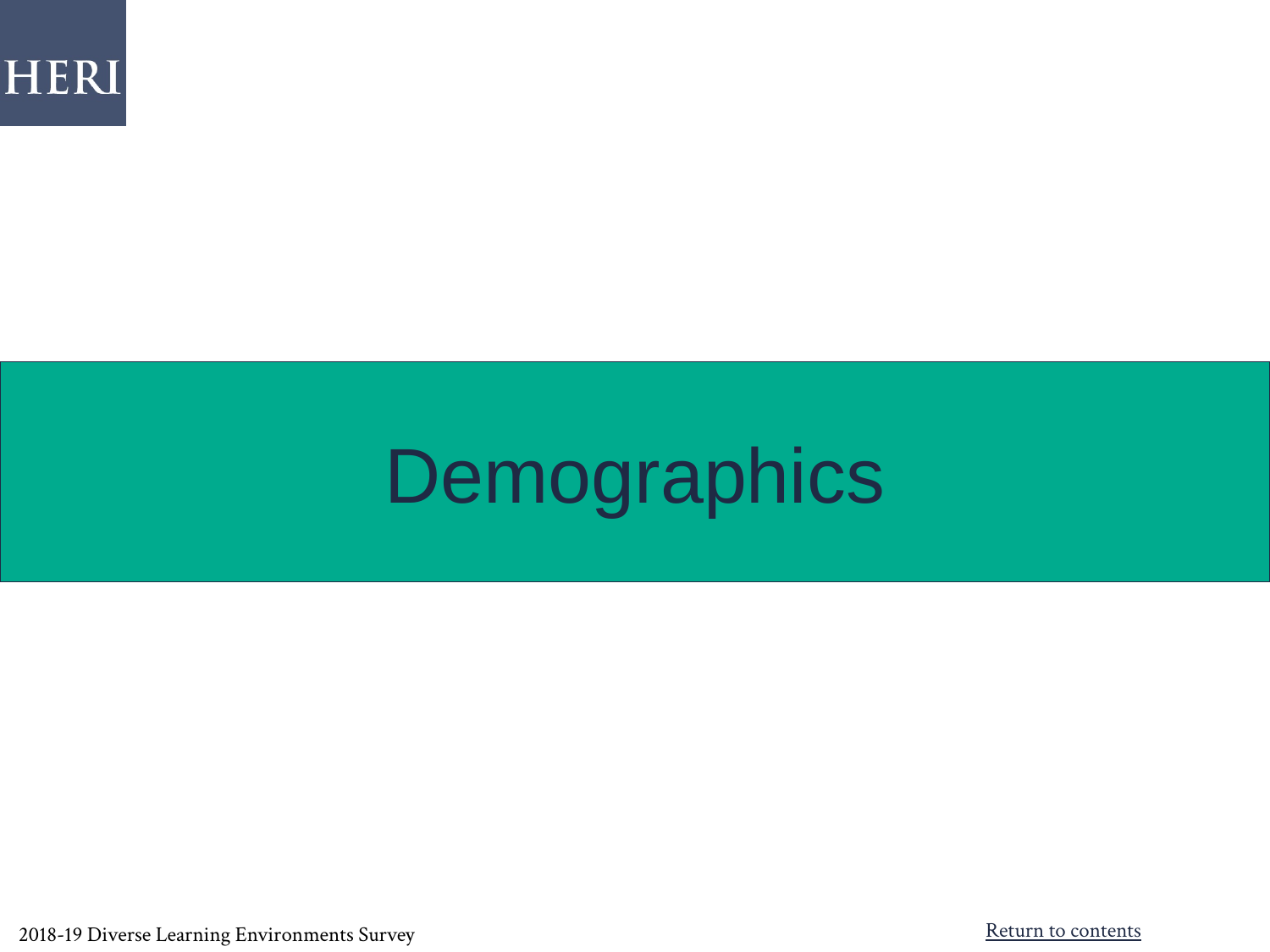

# Demographics
2018-19 Diverse Learning Environments Survey